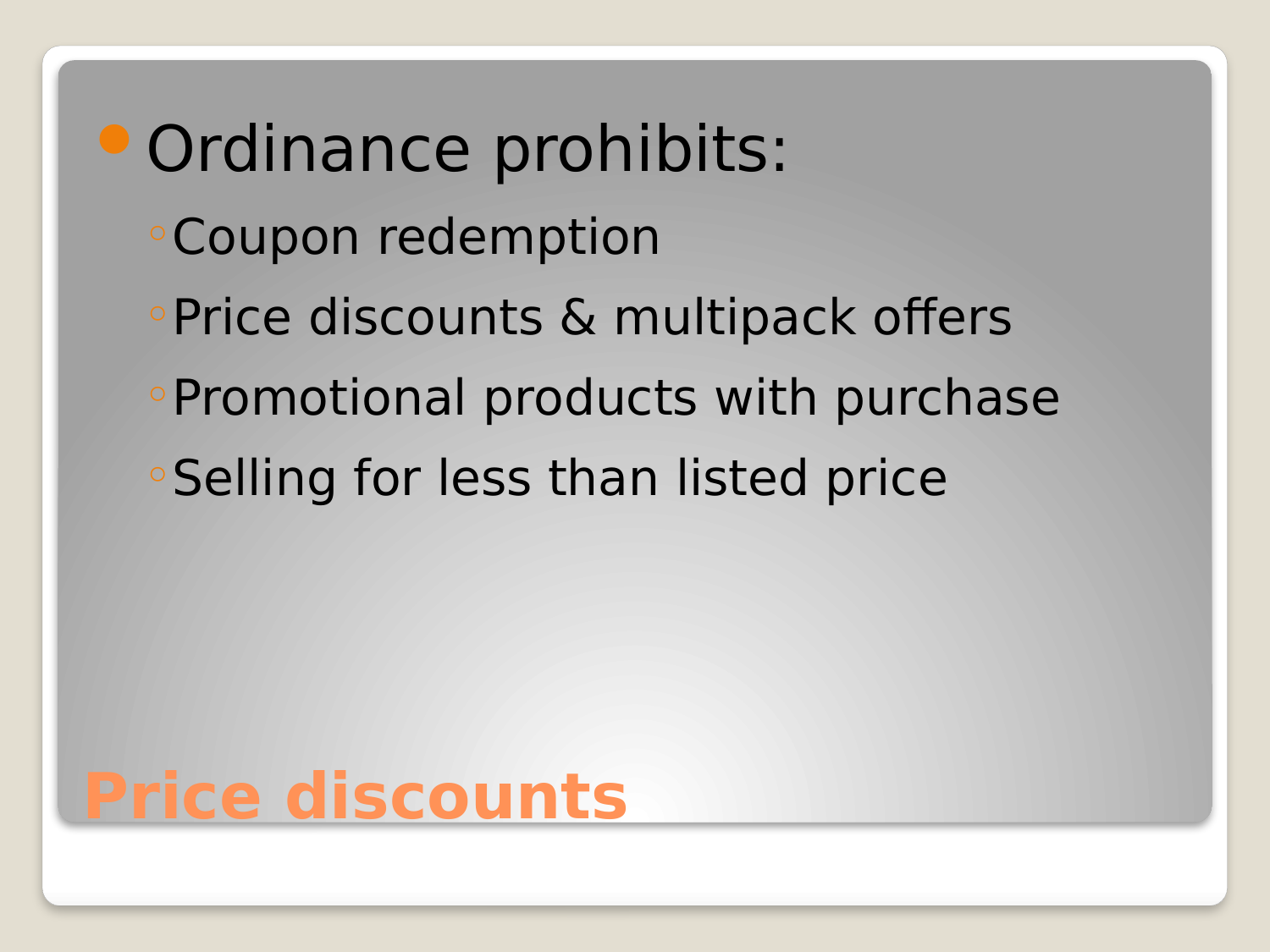

Ordinance prohibits:
Coupon redemption
Price discounts & multipack offers
Promotional products with purchase
Selling for less than listed price
# Price discounts